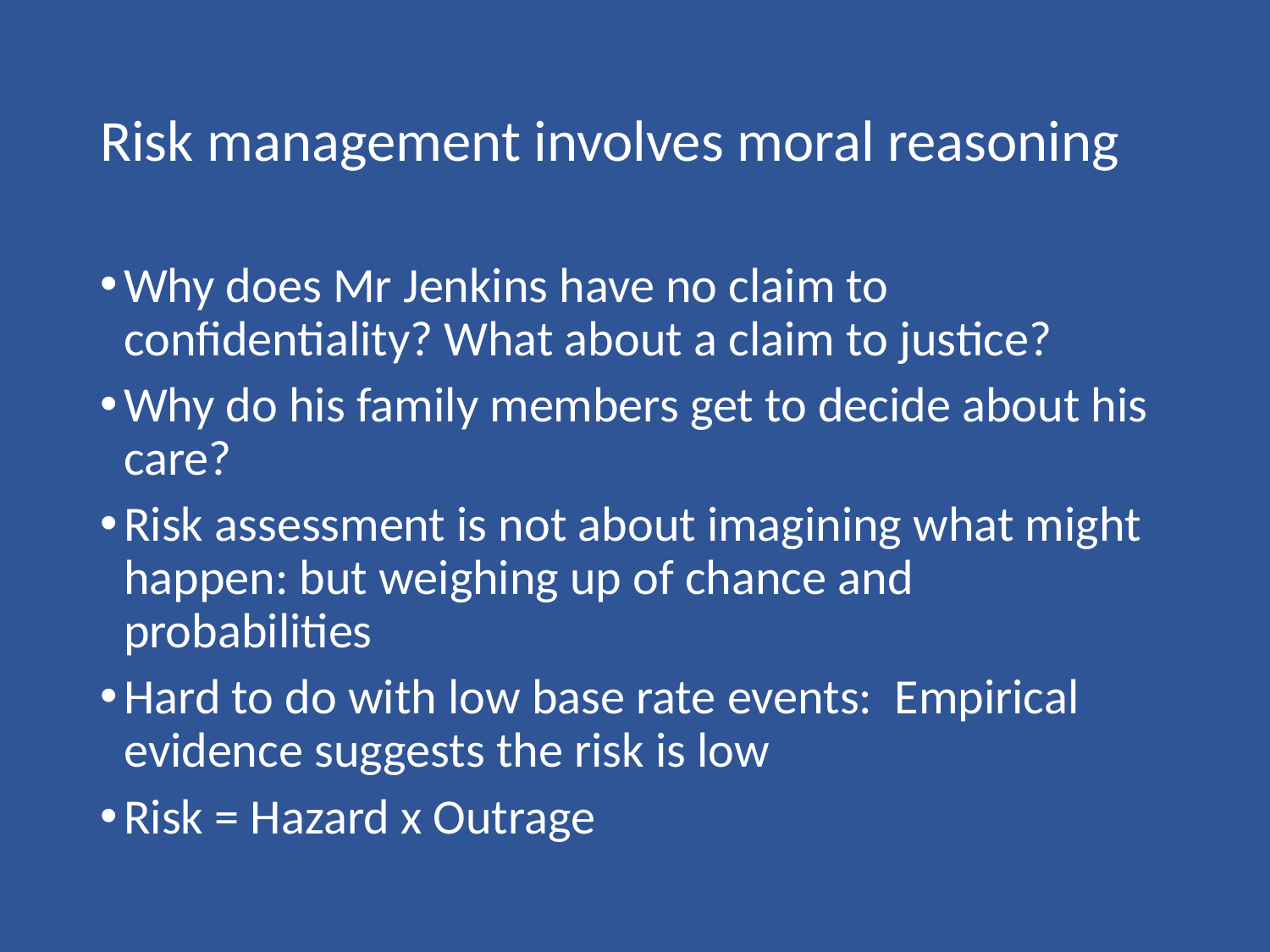

# Risk management involves moral reasoning
Why does Mr Jenkins have no claim to confidentiality? What about a claim to justice?
Why do his family members get to decide about his care?
Risk assessment is not about imagining what might happen: but weighing up of chance and probabilities
Hard to do with low base rate events:  Empirical evidence suggests the risk is low
Risk = Hazard x Outrage